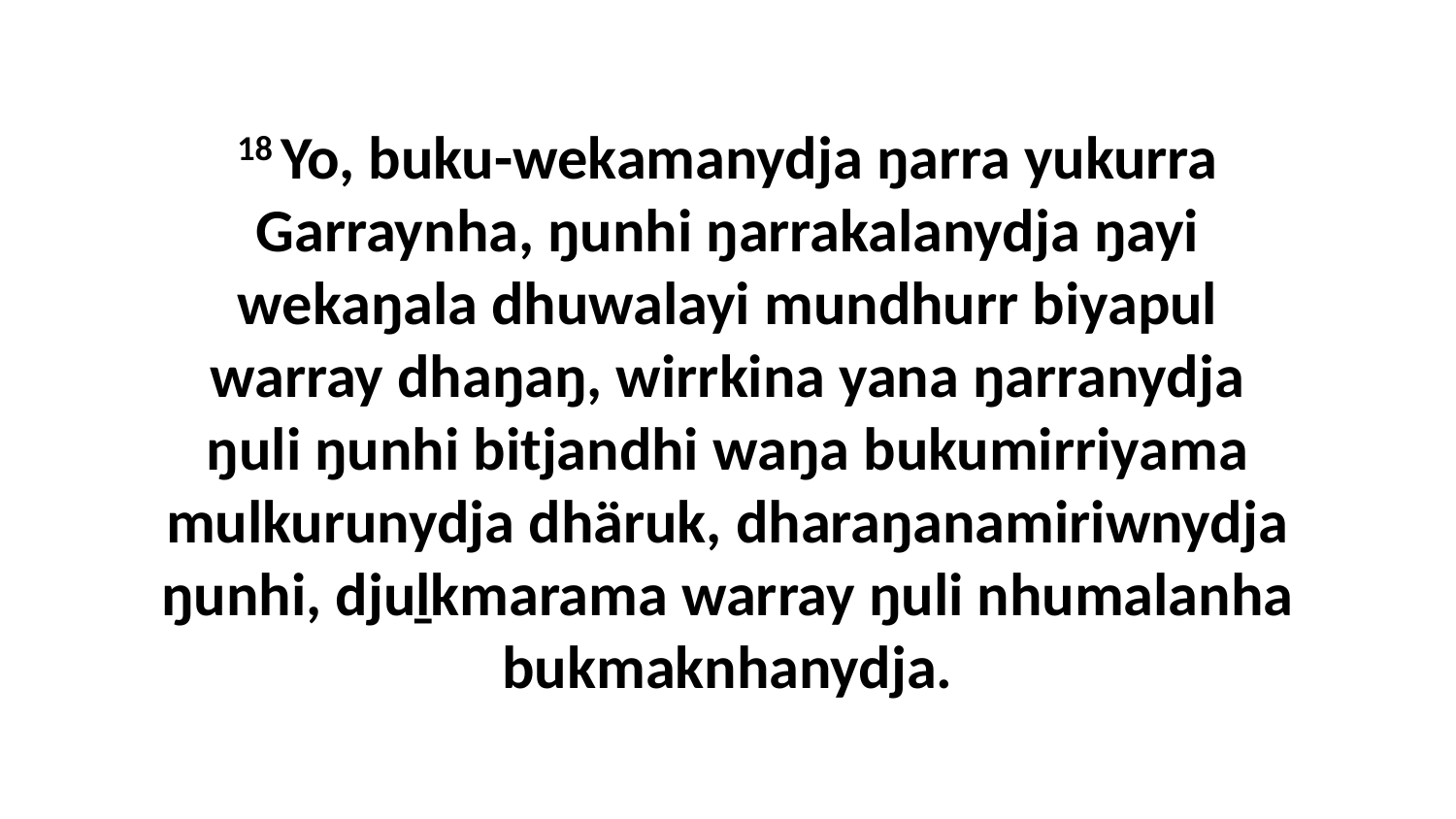

18 Yo, buku-wekamanydja ŋarra yukurra Garraynha, ŋunhi ŋarrakalanydja ŋayi wekaŋala dhuwalayi mundhurr biyapul warray dhaŋaŋ, wirrkina yana ŋarranydja ŋuli ŋunhi bitjandhi waŋa bukumirriyama mulkurunydja dhäruk, dharaŋanamiriwnydja ŋunhi, djuḻkmarama warray ŋuli nhumalanha bukmaknhanydja.